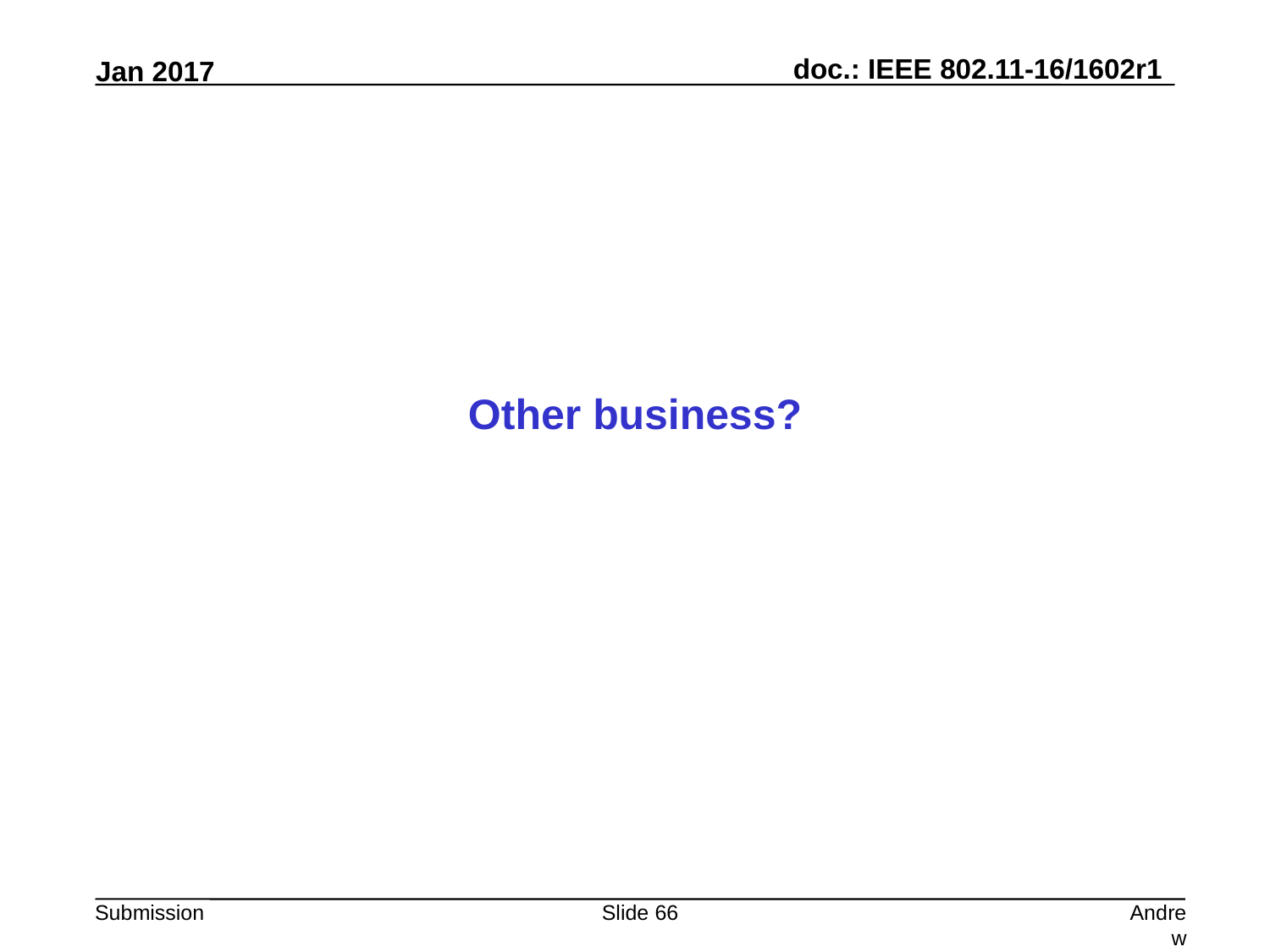

Other business?
Slide 66
Andrew Myles, Cisco